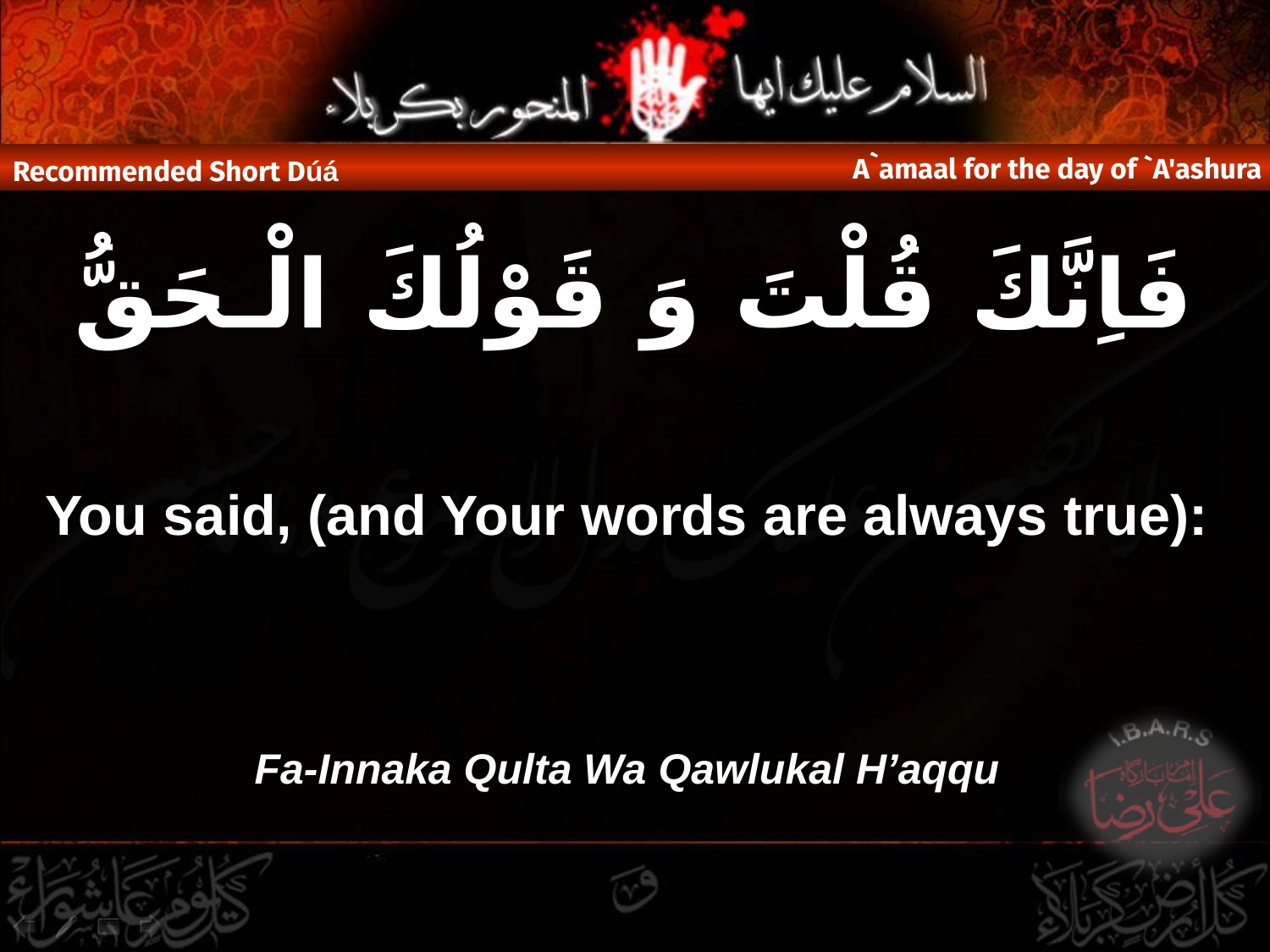

A`amaal for the day of `A'ashura
Recommended Short Dúá
فَاِنَّكَ قُلْتَ وَ قَوْلُكَ الْـحَقُّ
You said, (and Your words are always true):
Fa-Innaka Qulta Wa Qawlukal H’aqqu